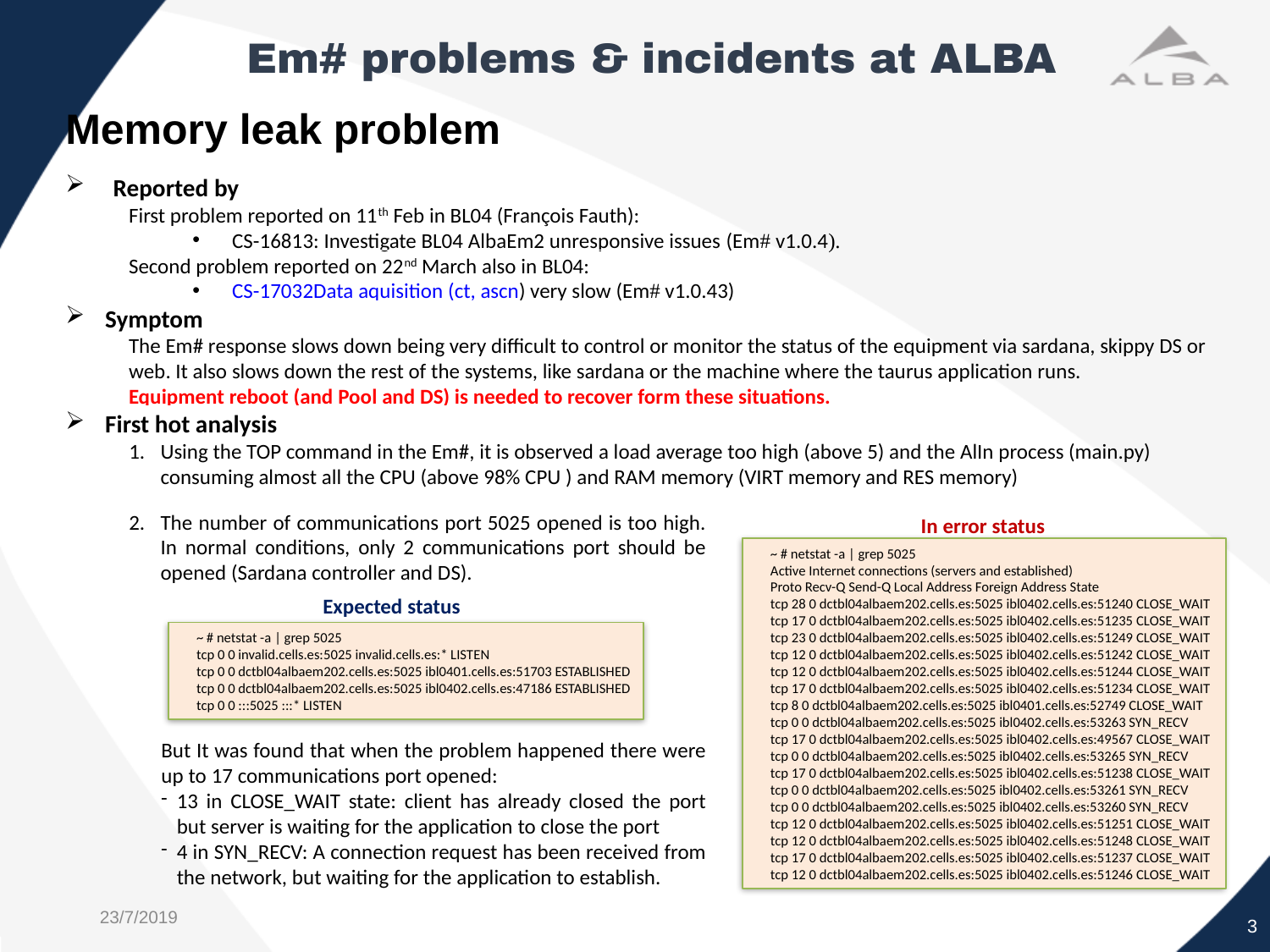

Em# problems & incidents at ALBA
Memory leak problem

Reported by
First problem reported on 11th Feb in BL04 (François Fauth):
CS-16813: Investigate BL04 AlbaEm2 unresponsive issues (Em# v1.0.4).
Second problem reported on 22nd March also in BL04:
CS-17032Data aquisition (ct, ascn) very slow (Em# v1.0.43)
Symptom
The Em# response slows down being very difficult to control or monitor the status of the equipment via sardana, skippy DS or web. It also slows down the rest of the systems, like sardana or the machine where the taurus application runs.
Equipment reboot (and Pool and DS) is needed to recover form these situations.
First hot analysis
Using the TOP command in the Em#, it is observed a load average too high (above 5) and the AlIn process (main.py)  consuming almost all the CPU (above 98% CPU ) and RAM memory (VIRT memory and RES memory)
The number of communications port 5025 opened is too high. In normal conditions, only 2 communications port should be opened (Sardana controller and DS).

But It was found that when the problem happened there were up to 17 communications port opened:
13 in CLOSE_WAIT state: client has already closed the port but server is waiting for the application to close the port
4 in SYN_RECV: A connection request has been received from the network, but waiting for the application to establish.

In error status
~ # netstat -a | grep 5025
Active Internet connections (servers and established)
Proto Recv-Q Send-Q Local Address Foreign Address State
tcp 28 0 dctbl04albaem202.cells.es:5025 ibl0402.cells.es:51240 CLOSE_WAIT
tcp 17 0 dctbl04albaem202.cells.es:5025 ibl0402.cells.es:51235 CLOSE_WAIT
tcp 23 0 dctbl04albaem202.cells.es:5025 ibl0402.cells.es:51249 CLOSE_WAIT
tcp 12 0 dctbl04albaem202.cells.es:5025 ibl0402.cells.es:51242 CLOSE_WAIT
tcp 12 0 dctbl04albaem202.cells.es:5025 ibl0402.cells.es:51244 CLOSE_WAIT
tcp 17 0 dctbl04albaem202.cells.es:5025 ibl0402.cells.es:51234 CLOSE_WAIT
tcp 8 0 dctbl04albaem202.cells.es:5025 ibl0401.cells.es:52749 CLOSE_WAIT
tcp 0 0 dctbl04albaem202.cells.es:5025 ibl0402.cells.es:53263 SYN_RECV
tcp 17 0 dctbl04albaem202.cells.es:5025 ibl0402.cells.es:49567 CLOSE_WAIT
tcp 0 0 dctbl04albaem202.cells.es:5025 ibl0402.cells.es:53265 SYN_RECV
tcp 17 0 dctbl04albaem202.cells.es:5025 ibl0402.cells.es:51238 CLOSE_WAIT
tcp 0 0 dctbl04albaem202.cells.es:5025 ibl0402.cells.es:53261 SYN_RECV
tcp 0 0 dctbl04albaem202.cells.es:5025 ibl0402.cells.es:53260 SYN_RECV
tcp 12 0 dctbl04albaem202.cells.es:5025 ibl0402.cells.es:51251 CLOSE_WAIT
tcp 12 0 dctbl04albaem202.cells.es:5025 ibl0402.cells.es:51248 CLOSE_WAIT
tcp 17 0 dctbl04albaem202.cells.es:5025 ibl0402.cells.es:51237 CLOSE_WAIT
tcp 12 0 dctbl04albaem202.cells.es:5025 ibl0402.cells.es:51246 CLOSE_WAIT
Expected status
~ # netstat -a | grep 5025
tcp 0 0 invalid.cells.es:5025 invalid.cells.es:* LISTEN
tcp 0 0 dctbl04albaem202.cells.es:5025 ibl0401.cells.es:51703 ESTABLISHED
tcp 0 0 dctbl04albaem202.cells.es:5025 ibl0402.cells.es:47186 ESTABLISHED
tcp 0 0 :::5025 :::* LISTEN
3
23/7/2019